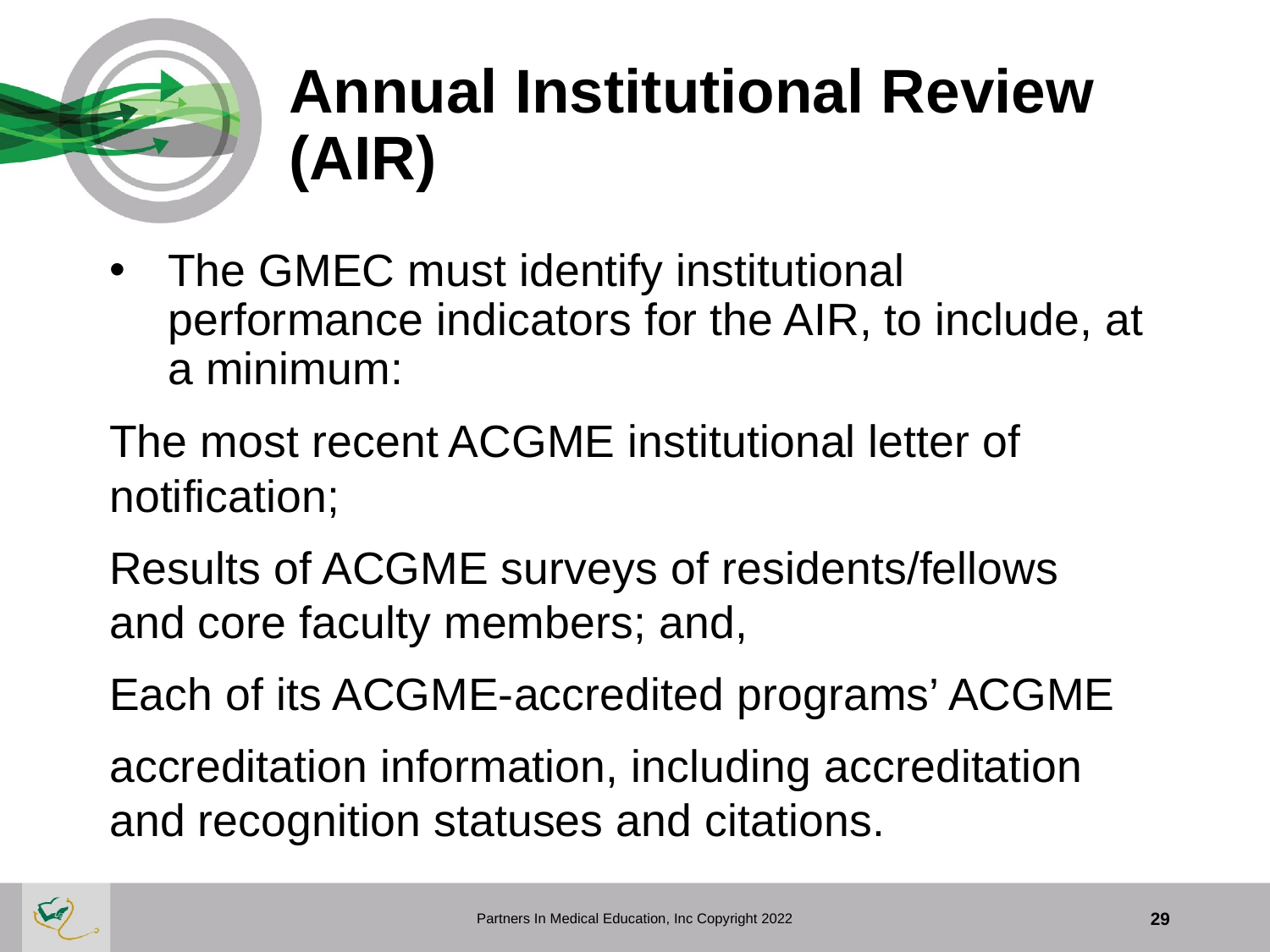

# Annual Institutional Review (AIR)
The GMEC must identify institutional performance indicators for the AIR, to include, at a minimum:
	The most recent ACGME institutional letter of 	notification;
	Results of ACGME surveys of residents/fellows 	and core faculty members; and,
	Each of its ACGME-accredited programs’ ACGME
	accreditation information, including accreditation 	and recognition statuses and citations.
Partners In Medical Education, Inc Copyright 2022
29